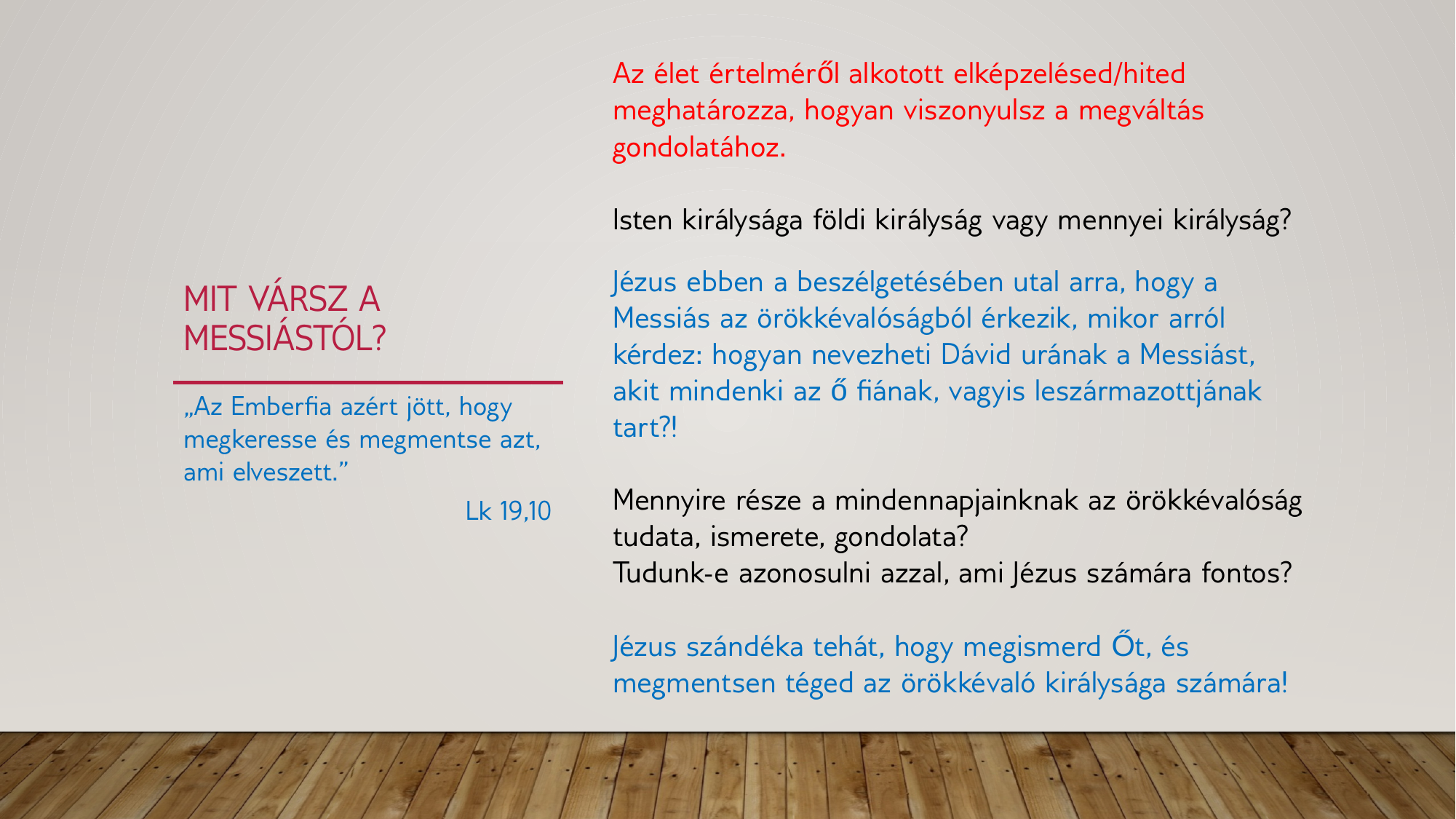

Az élet értelméről alkotott elképzelésed/hited meghatározza, hogyan viszonyulsz a megváltás gondolatához.

Isten királysága földi királyság vagy mennyei királyság?

Jézus ebben a beszélgetésében utal arra, hogy a Messiás az örökkévalóságból érkezik, mikor arról kérdez: hogyan nevezheti Dávid urának a Messiást, akit mindenki az ő fiának, vagyis leszármazottjának tart?!

Mennyire része a mindennapjainknak az örökkévalóság tudata, ismerete, gondolata?
Tudunk-e azonosulni azzal, ami Jézus számára fontos?

Jézus szándéka tehát, hogy megismerd Őt, és megmentsen téged az örökkévaló királysága számára!
# Mit vársz a messiástól?
„Az Emberfia azért jött, hogy megkeresse és megmentse azt, ami elveszett.”
Lk 19,10